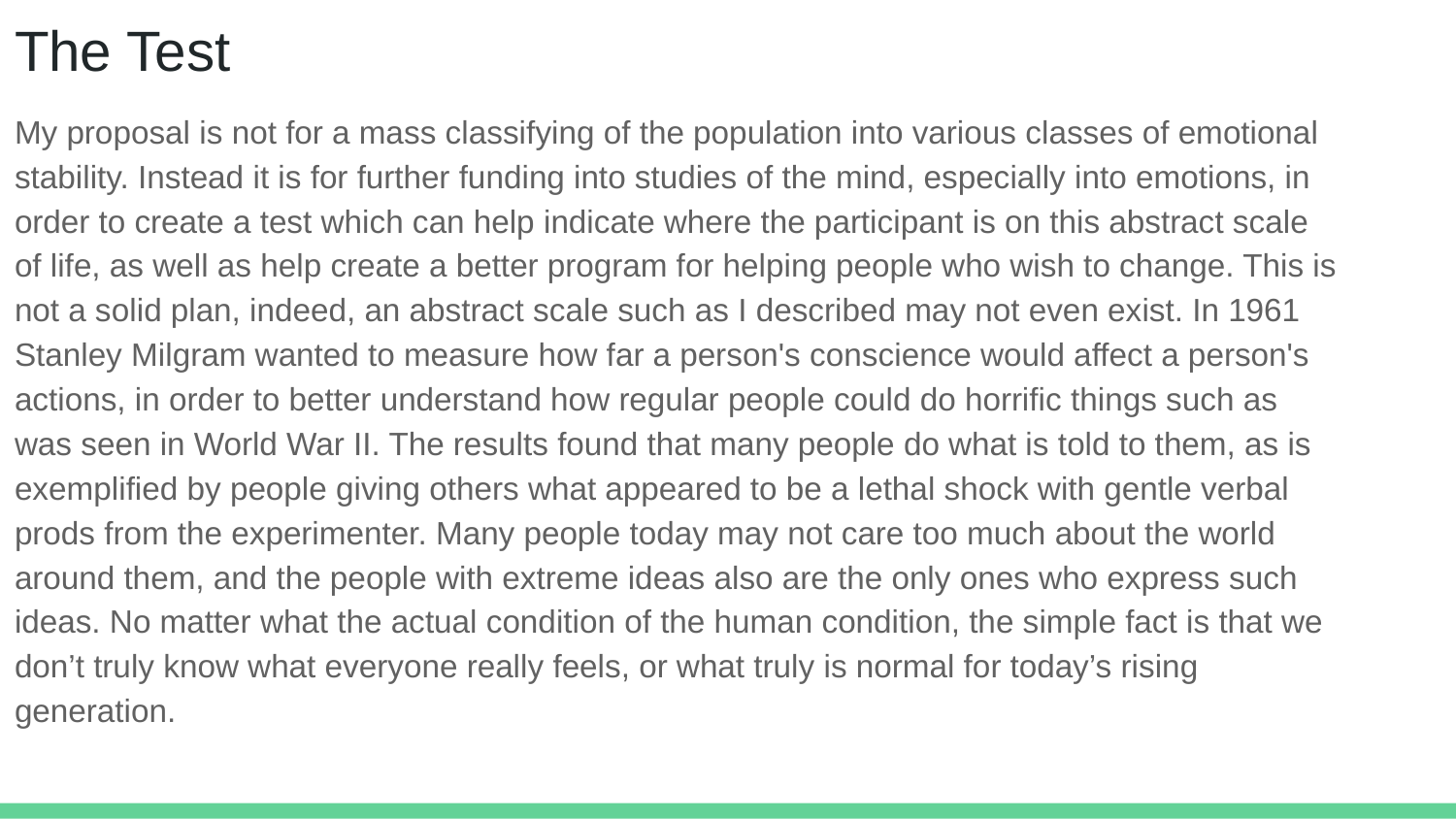

# The Test
My proposal is not for a mass classifying of the population into various classes of emotional stability. Instead it is for further funding into studies of the mind, especially into emotions, in order to create a test which can help indicate where the participant is on this abstract scale of life, as well as help create a better program for helping people who wish to change. This is not a solid plan, indeed, an abstract scale such as I described may not even exist. In 1961 Stanley Milgram wanted to measure how far a person's conscience would affect a person's actions, in order to better understand how regular people could do horrific things such as was seen in World War II. The results found that many people do what is told to them, as is exemplified by people giving others what appeared to be a lethal shock with gentle verbal prods from the experimenter. Many people today may not care too much about the world around them, and the people with extreme ideas also are the only ones who express such ideas. No matter what the actual condition of the human condition, the simple fact is that we don’t truly know what everyone really feels, or what truly is normal for today’s rising generation.